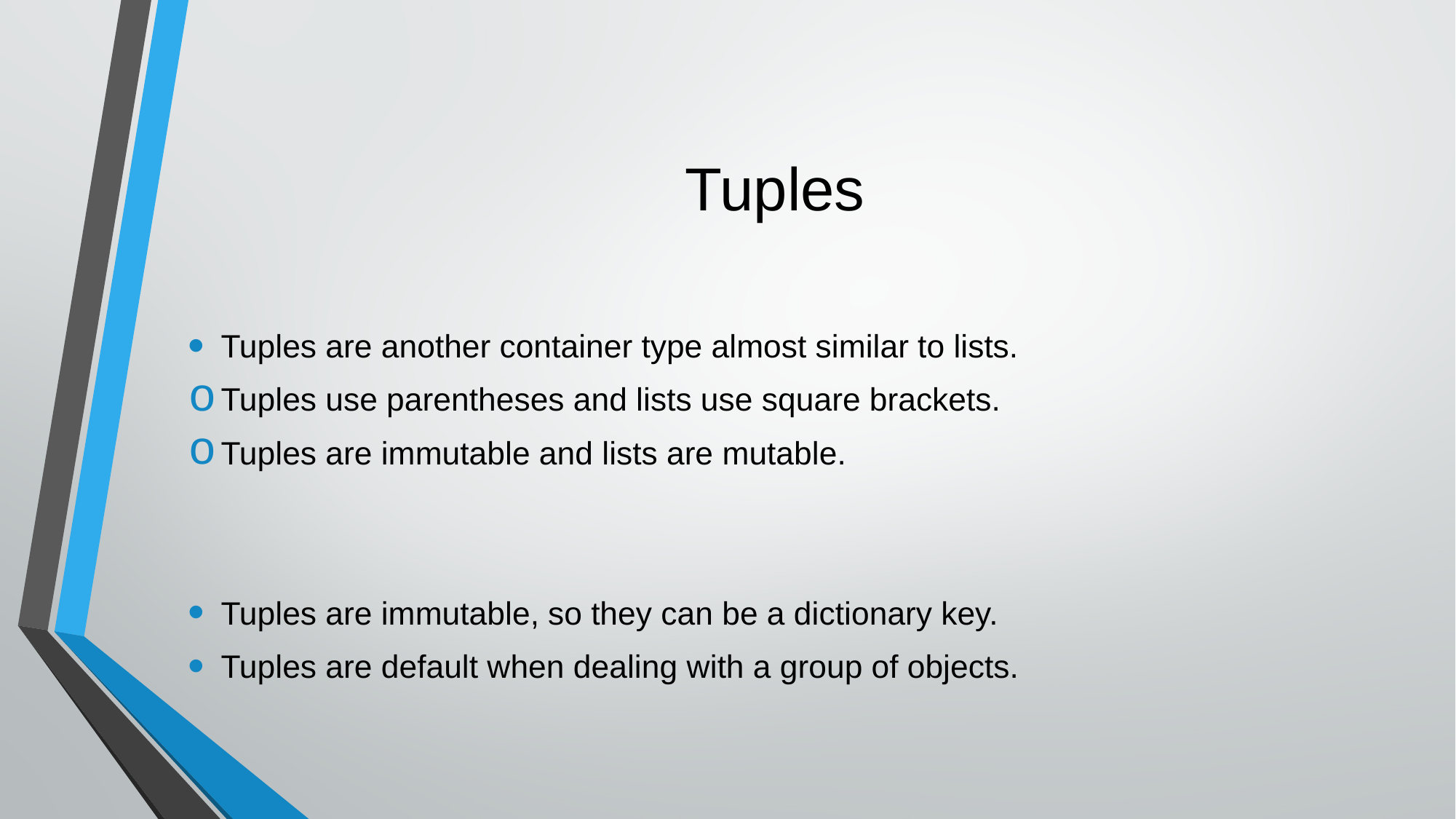

# Tuples
Tuples are another container type almost similar to lists.
Tuples use parentheses and lists use square brackets.
Tuples are immutable and lists are mutable.

Tuples are immutable, so they can be a dictionary key.
Tuples are default when dealing with a group of objects.